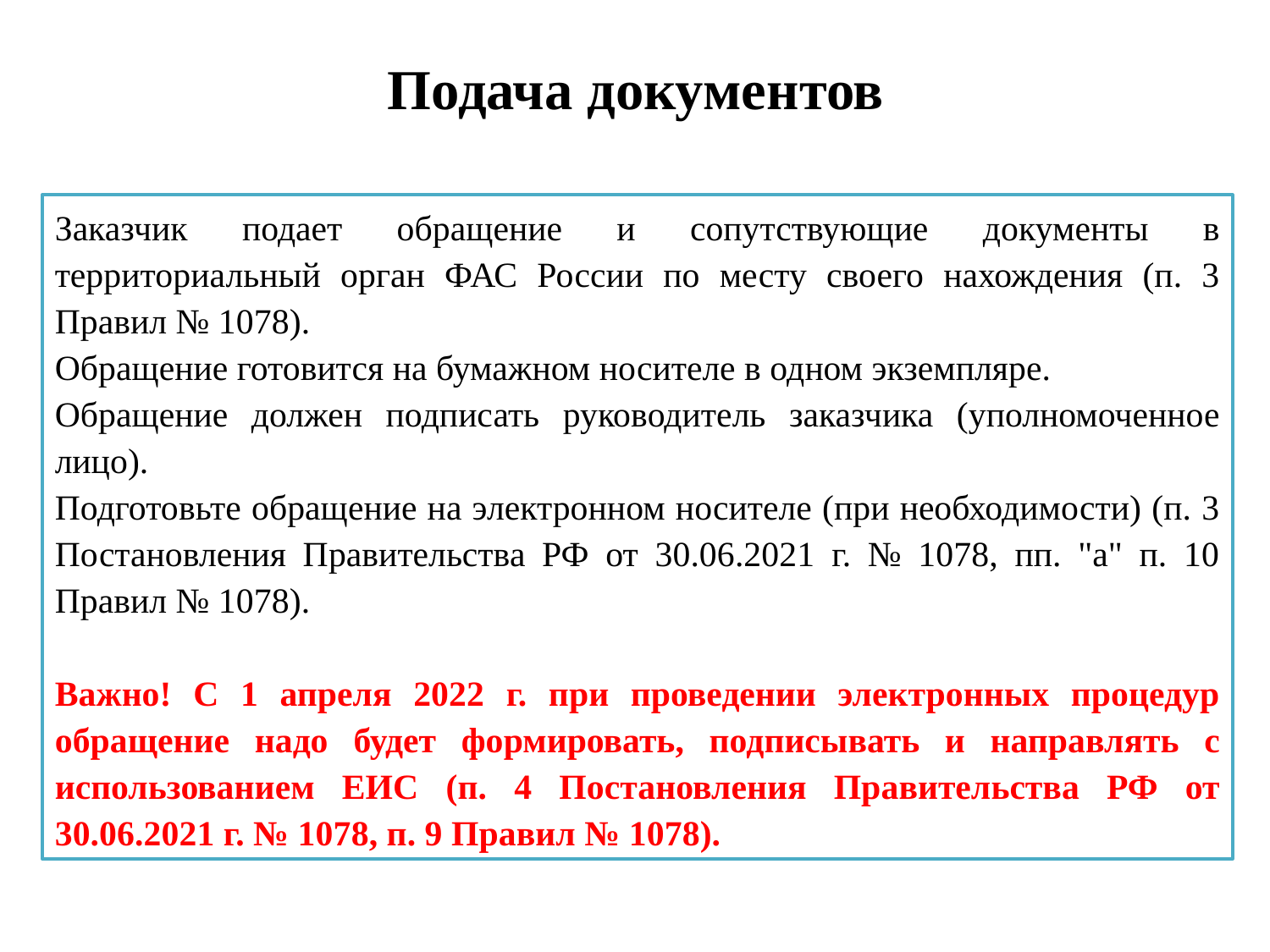

Подача документов
Заказчик подает обращение и сопутствующие документы в территориальный орган ФАС России по месту своего нахождения (п. 3 Правил № 1078).
Обращение готовится на бумажном носителе в одном экземпляре.
Обращение должен подписать руководитель заказчика (уполномоченное лицо).
Подготовьте обращение на электронном носителе (при необходимости) (п. 3 Постановления Правительства РФ от 30.06.2021 г. № 1078, пп. "а" п. 10 Правил № 1078).

Важно! С 1 апреля 2022 г. при проведении электронных процедур обращение надо будет формировать, подписывать и направлять с использованием ЕИС (п. 4 Постановления Правительства РФ от 30.06.2021 г. № 1078, п. 9 Правил № 1078).